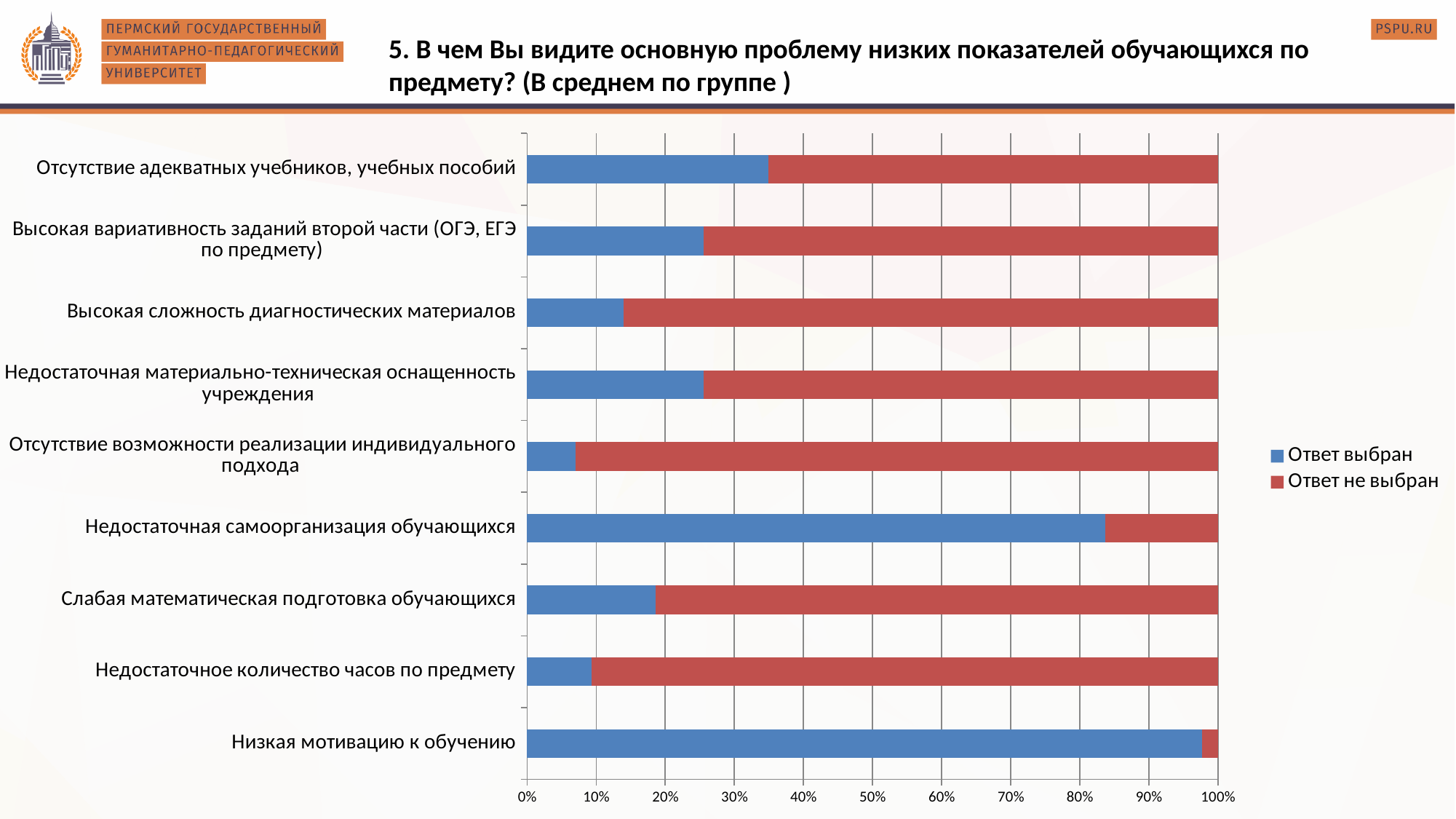

5. В чем Вы видите основную проблему низких показателей обучающихся по предмету? (В среднем по группе )

### Chart

| Category | Ответ выбран | Ответ не выбран |
|---|---|---|
|  Низкая мотивацию к обучению | 42.0 | 1.0 |
|  Недостаточное количество часов по предмету | 4.0 | 39.0 |
|  Слабая математическая подготовка обучающихся | 8.0 | 35.0 |
|  Недостаточная самоорганизация обучающихся | 36.0 | 7.0 |
|  Отсутствие возможности реализации индивидуального подхода | 3.0 | 40.0 |
|  Недостаточная материально-техническая оснащенность учреждения | 11.0 | 32.0 |
|  Высокая сложность диагностических материалов | 6.0 | 37.0 |
|  Высокая вариативность заданий второй части (ОГЭ, ЕГЭ по предмету) | 11.0 | 32.0 |
|  Отсутствие адекватных учебников, учебных пособий | 15.0 | 28.0 |